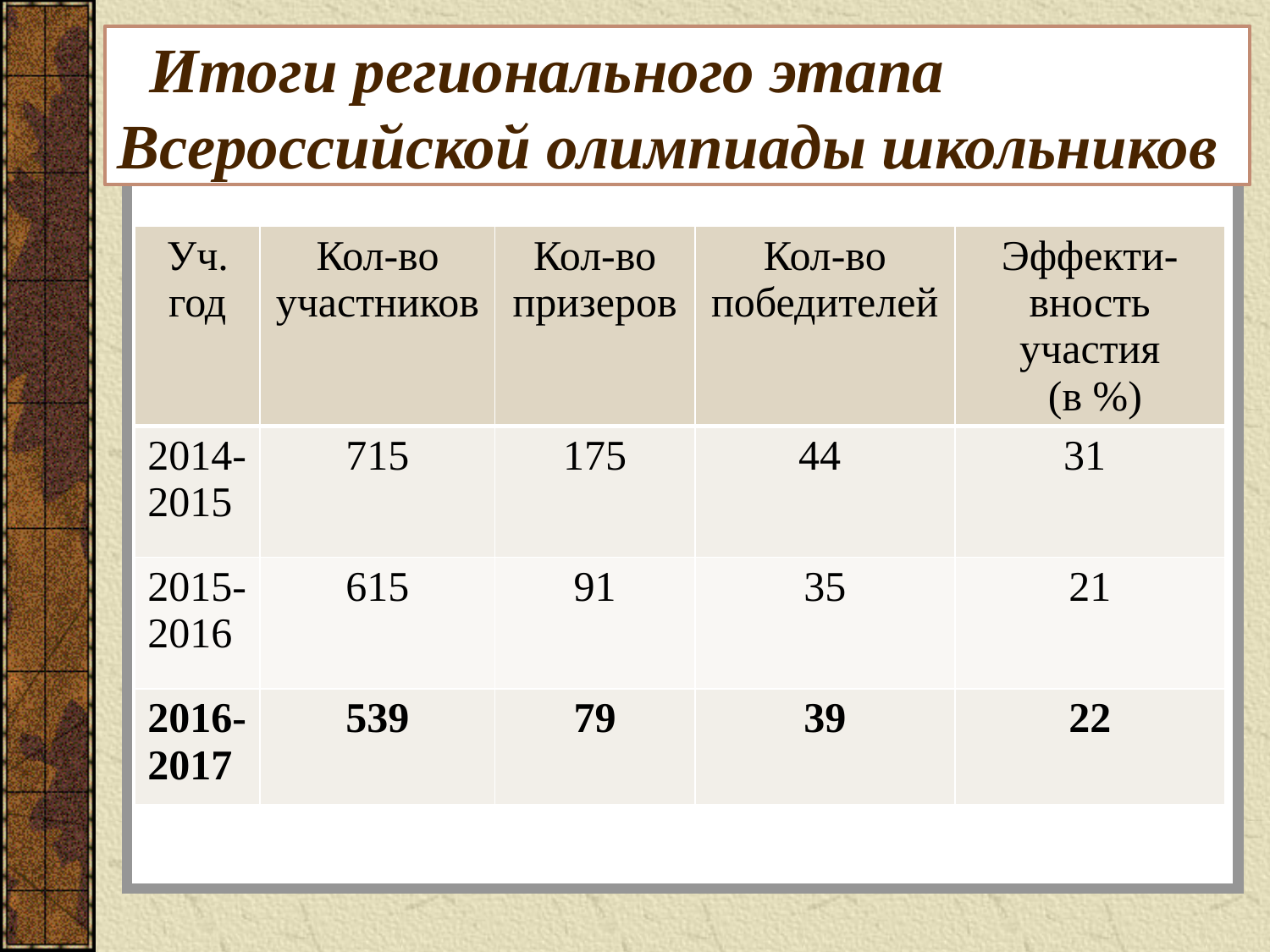

# Итоги регионального этапа Всероссийской олимпиады школьников
| Уч. год | Кол-во участников | Кол-во призеров | Кол-во победителей | Эффекти-вность участия (в %) |
| --- | --- | --- | --- | --- |
| 2014-2015 | 715 | 175 | 44 | 31 |
| 2015-2016 | 615 | 91 | 35 | 21 |
| 2016-2017 | 539 | 79 | 39 | 22 |